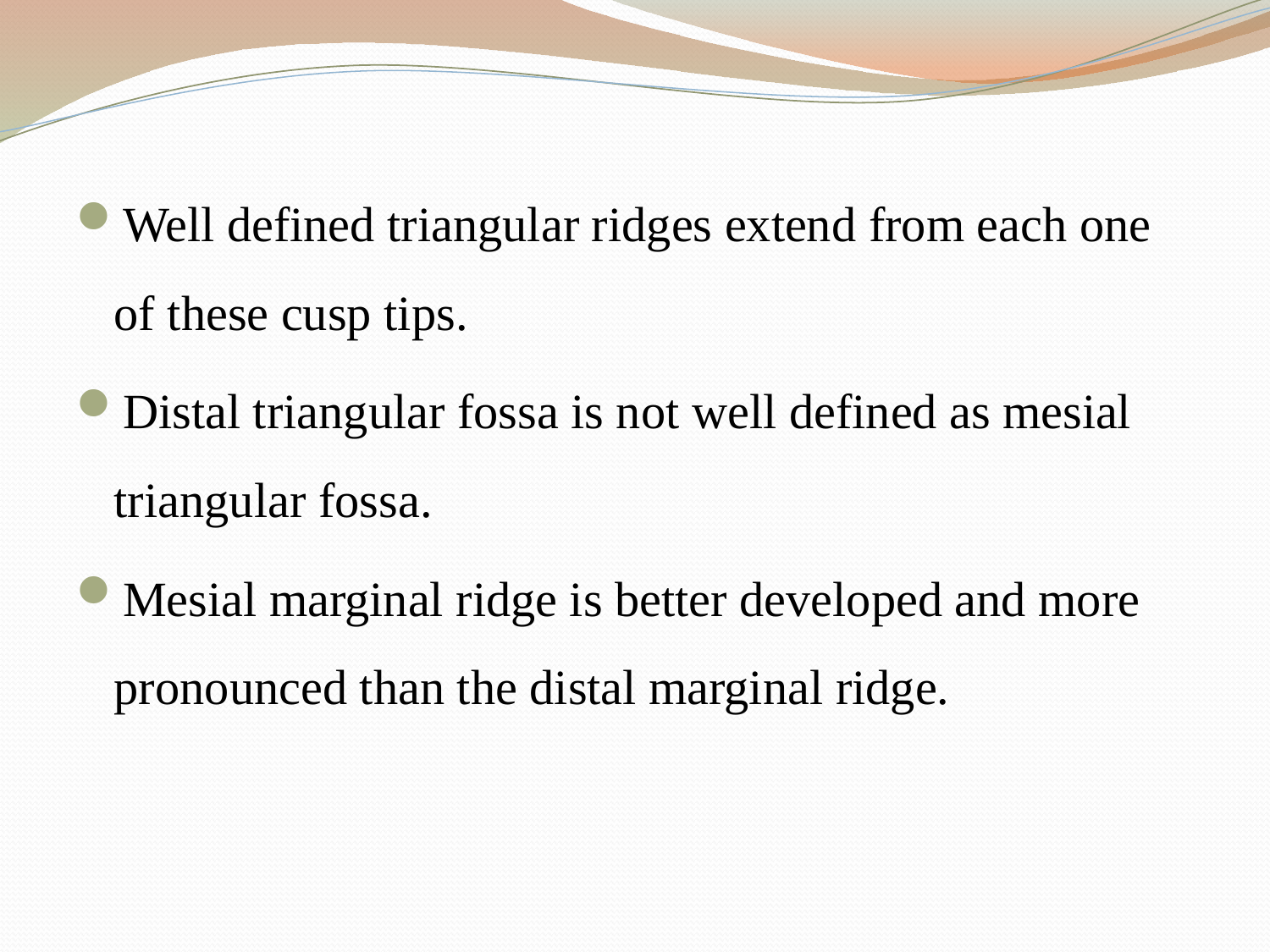

Well defined triangular ridges extend from each one of these cusp tips.
Distal triangular fossa is not well defined as mesial triangular fossa.
Mesial marginal ridge is better developed and more pronounced than the distal marginal ridge.